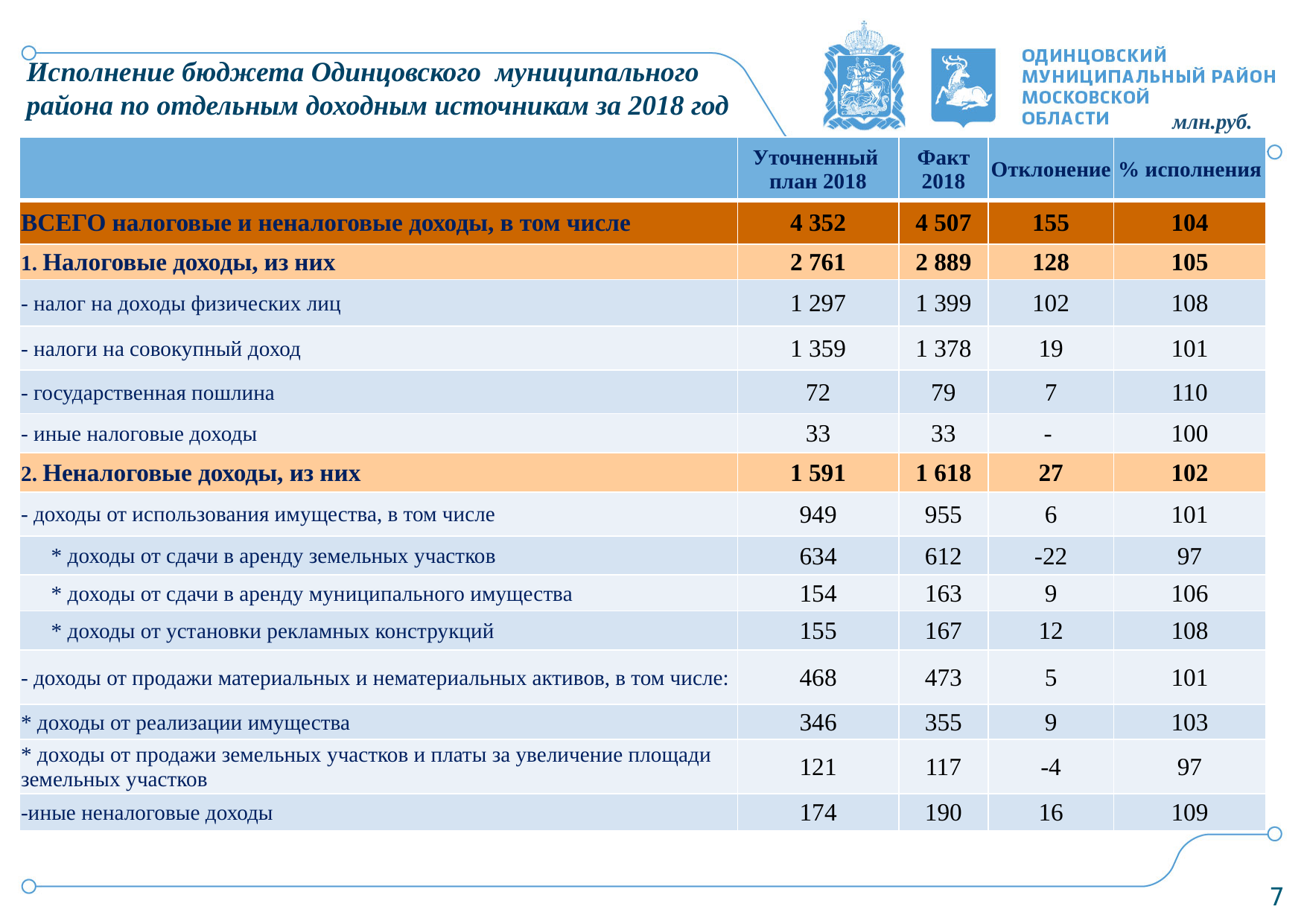

Исполнение бюджета Одинцовского  муниципального
района по отдельным доходным источникам за 2018 год
млн.руб.
|  | Уточненный план 2018 | Факт 2018 | Отклонение | % исполнения |
| --- | --- | --- | --- | --- |
| ВСЕГО налоговые и неналоговые доходы, в том числе | 4 352 | 4 507 | 155 | 104 |
| 1. Налоговые доходы, из них | 2 761 | 2 889 | 128 | 105 |
| - налог на доходы физических лиц | 1 297 | 1 399 | 102 | 108 |
| - налоги на совокупный доход | 1 359 | 1 378 | 19 | 101 |
| - государственная пошлина | 72 | 79 | 7 | 110 |
| - иные налоговые доходы | 33 | 33 | - | 100 |
| 2. Неналоговые доходы, из них | 1 591 | 1 618 | 27 | 102 |
| - доходы от использования имущества, в том числе | 949 | 955 | 6 | 101 |
| \* доходы от сдачи в аренду земельных участков | 634 | 612 | -22 | 97 |
| \* доходы от сдачи в аренду муниципального имущества | 154 | 163 | 9 | 106 |
| \* доходы от установки рекламных конструкций | 155 | 167 | 12 | 108 |
| - доходы от продажи материальных и нематериальных активов, в том числе: | 468 | 473 | 5 | 101 |
| \* доходы от реализации имущества | 346 | 355 | 9 | 103 |
| \* доходы от продажи земельных участков и платы за увеличение площади земельных участков | 121 | 117 | -4 | 97 |
| -иные неналоговые доходы | 174 | 190 | 16 | 109 |
7